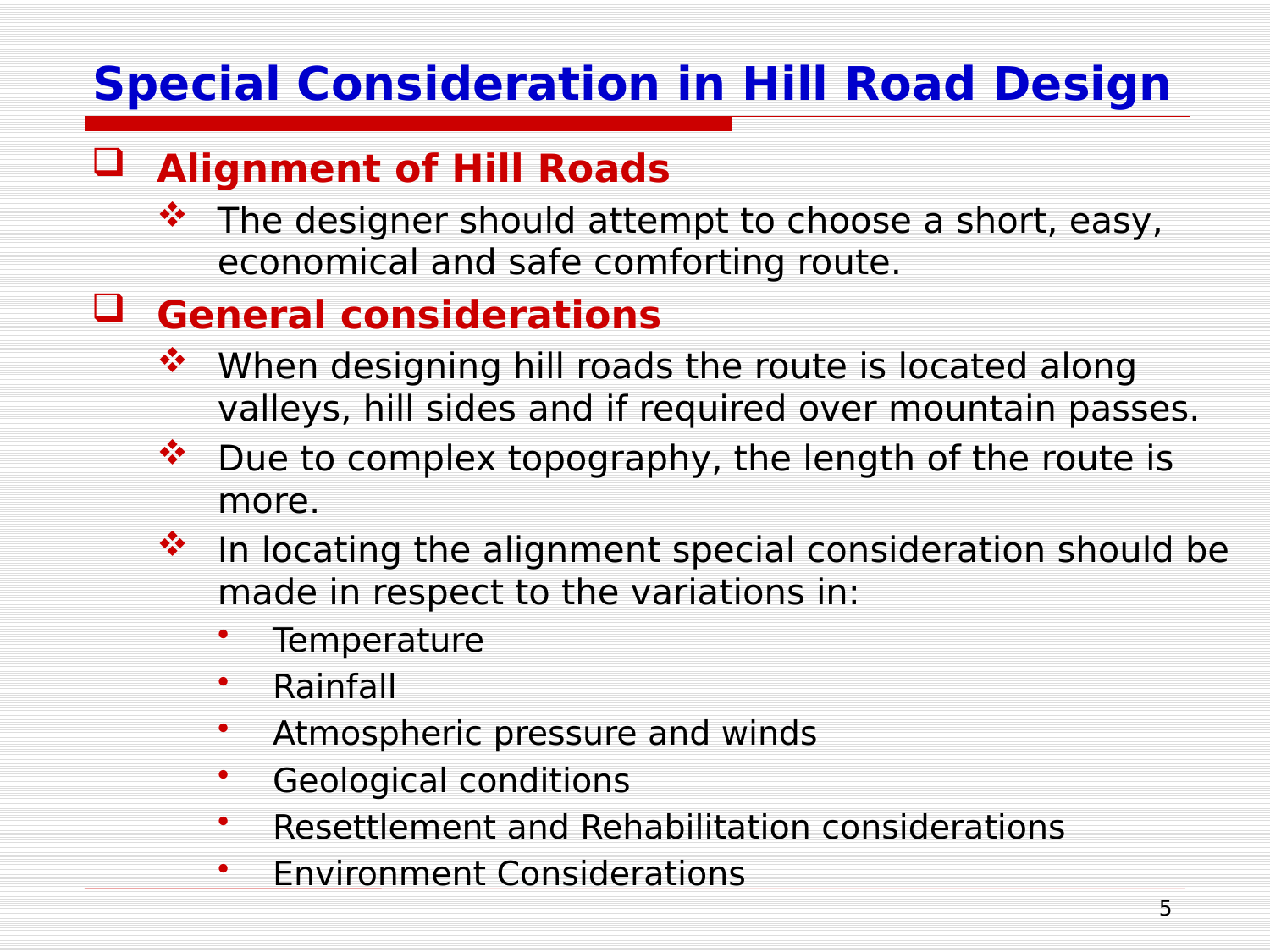

# Special Consideration in Hill Road Design
Alignment of Hill Roads
The designer should attempt to choose a short, easy, economical and safe comforting route.
General considerations
When designing hill roads the route is located along valleys, hill sides and if required over mountain passes.
Due to complex topography, the length of the route is more.
In locating the alignment special consideration should be made in respect to the variations in:
Temperature
Rainfall
Atmospheric pressure and winds
Geological conditions
Resettlement and Rehabilitation considerations
Environment Considerations

5